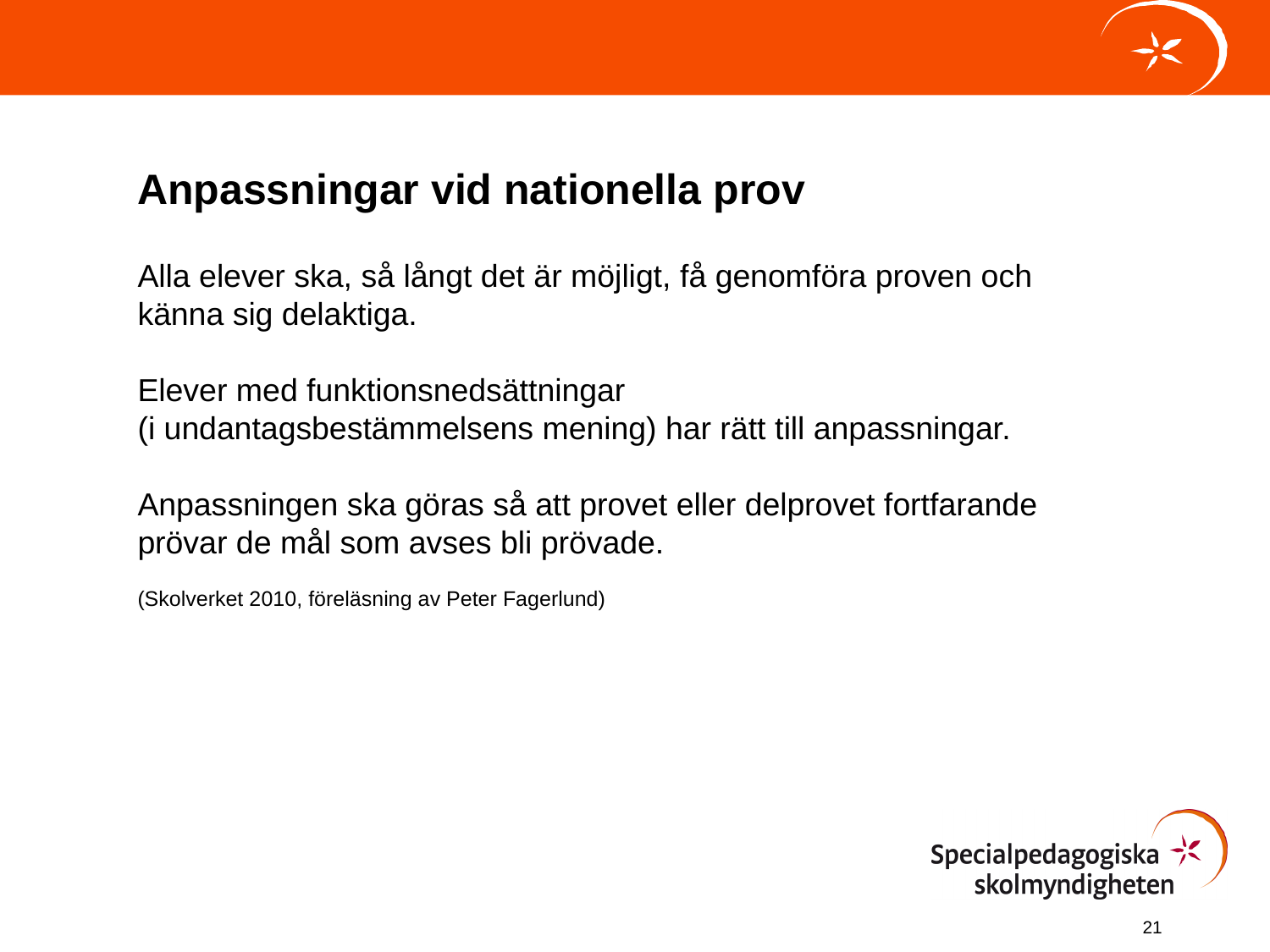

Anpassningar vid nationella prov

Alla elever ska, så långt det är möjligt, få genomföra proven och känna sig delaktiga.

Elever med funktionsnedsättningar
(i undantagsbestämmelsens mening) har rätt till anpassningar.

Anpassningen ska göras så att provet eller delprovet fortfarande prövar de mål som avses bli prövade.

(Skolverket 2010, föreläsning av Peter Fagerlund)
21